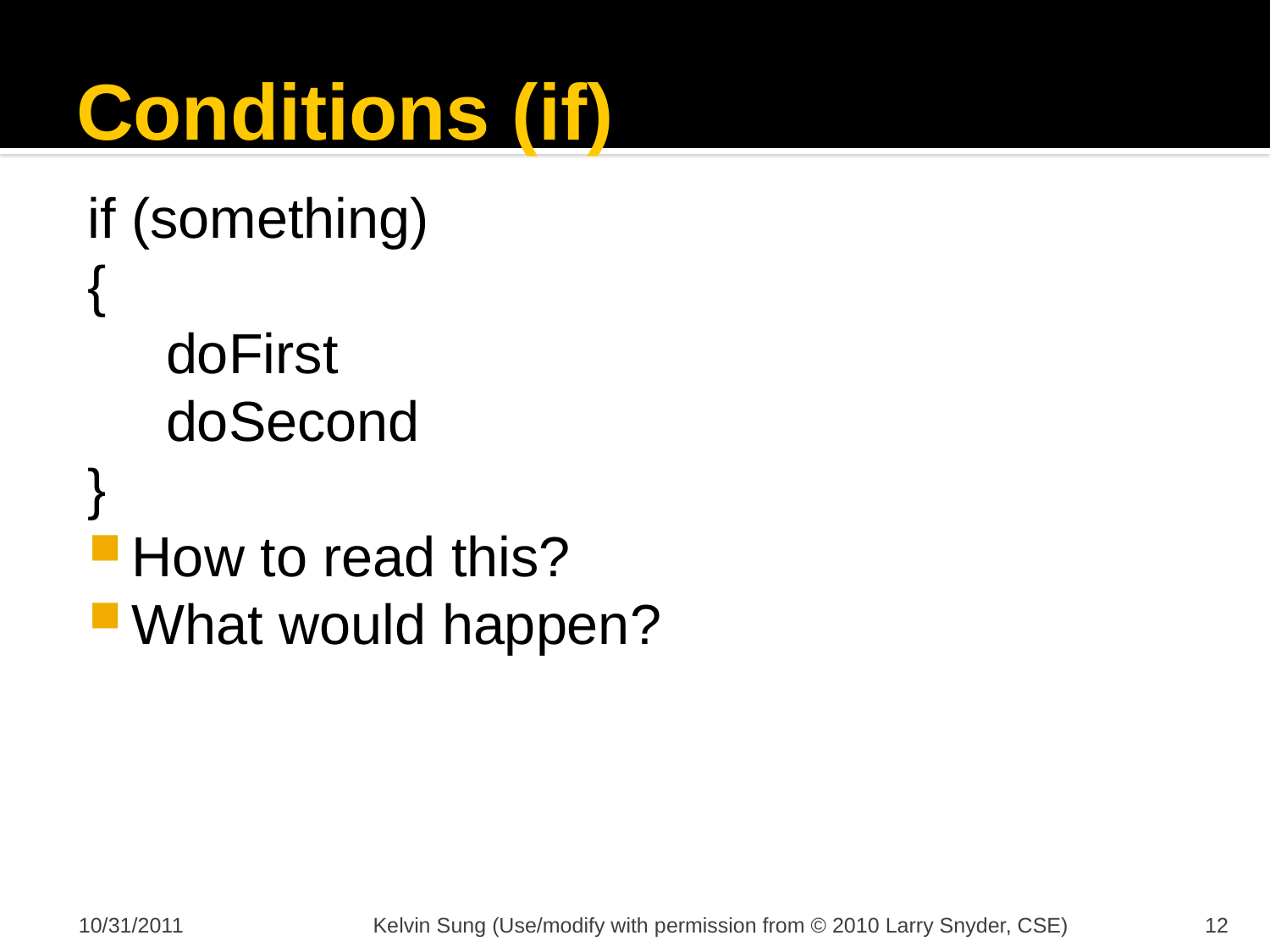

# Conditions (if)
if (something)
{
     doFirst
     doSecond
}
How to read this?
What would happen?
10/31/2011
Kelvin Sung (Use/modify with permission from © 2010 Larry Snyder, CSE)
12